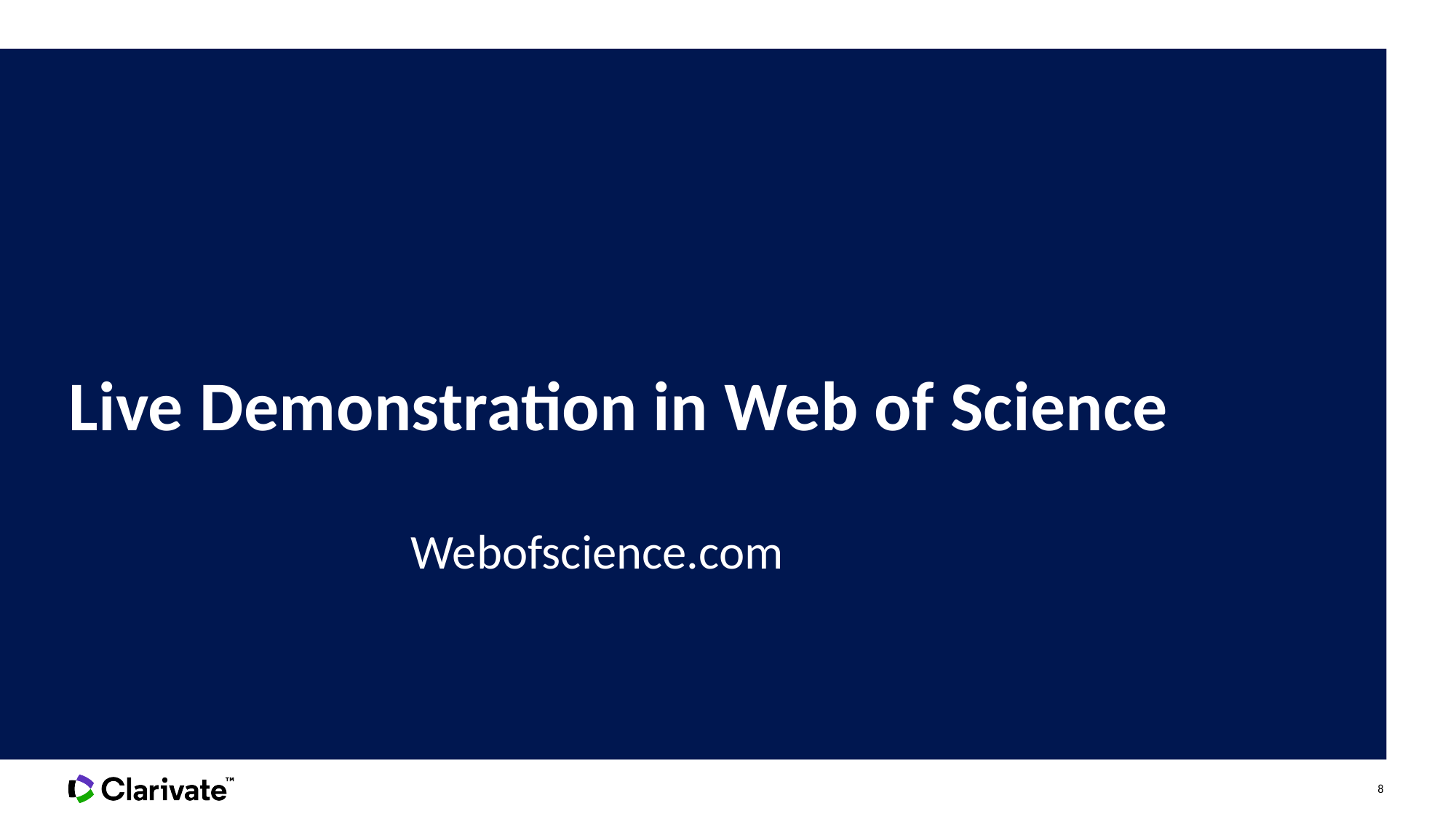

Live Demonstration in Web of Science
Webofscience.com
8